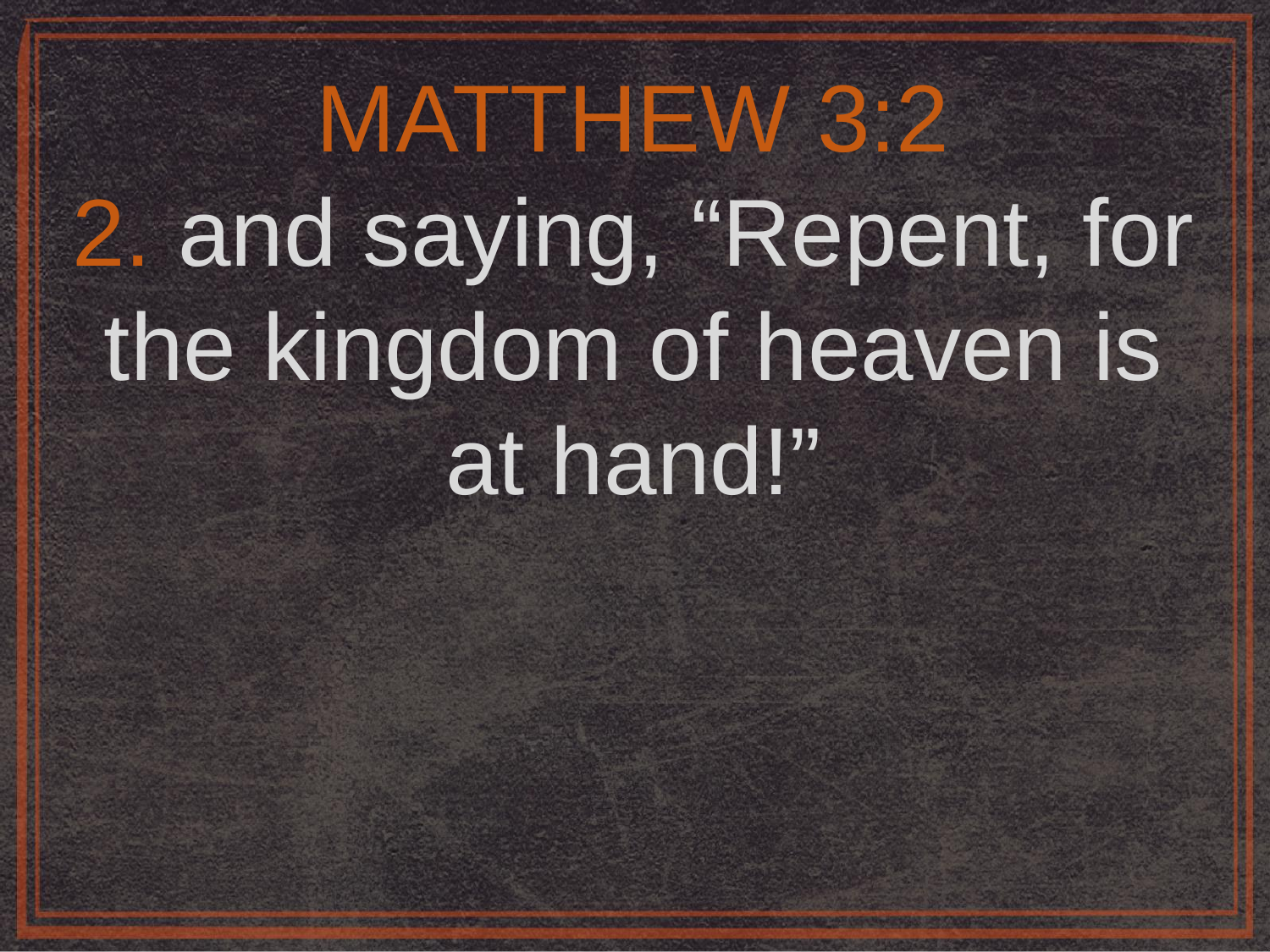

MATTHEW 3:2
2. and saying, “Repent, for the kingdom of heaven is at hand!”